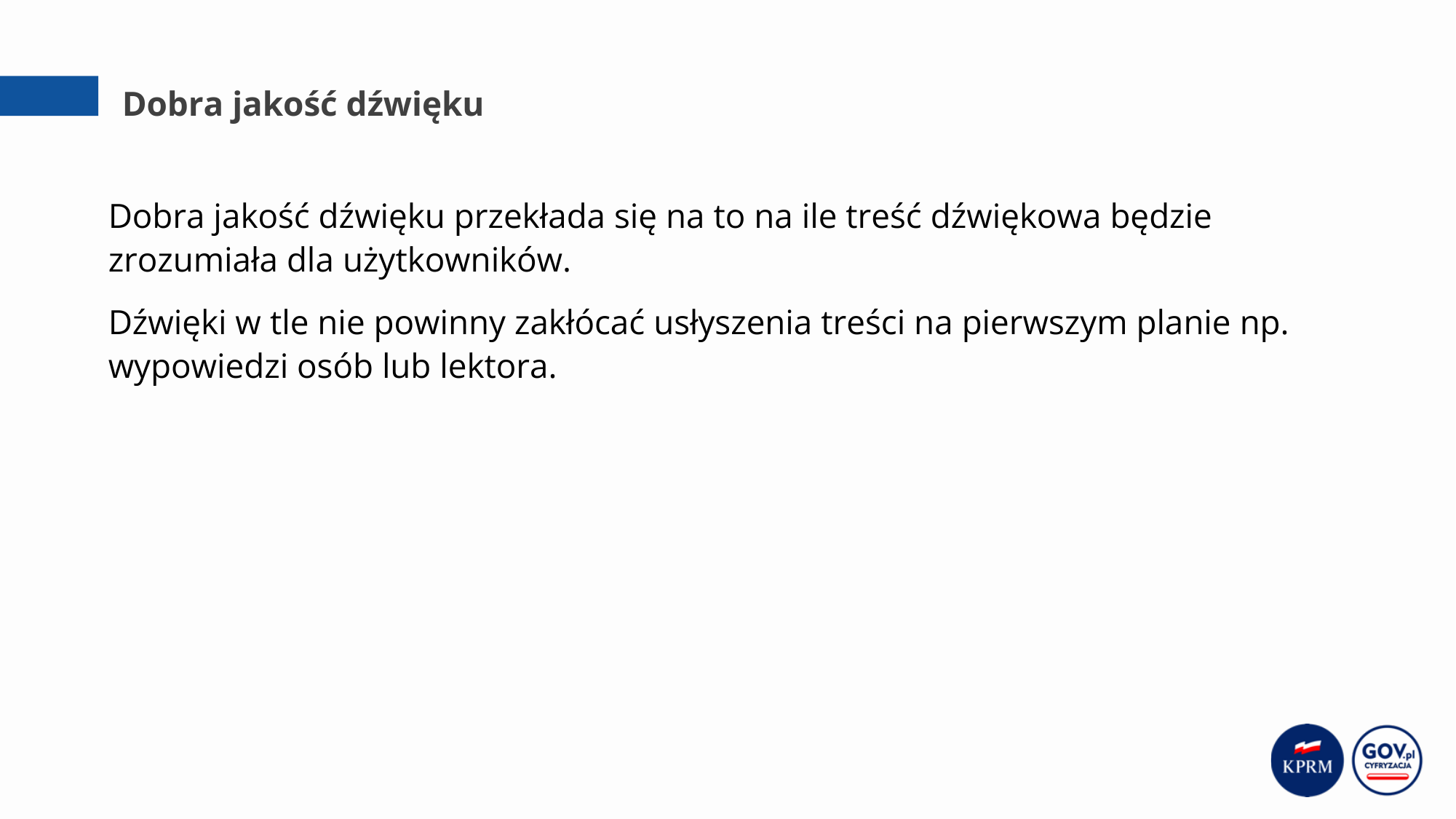

# Dobra jakość dźwięku
Dobra jakość dźwięku przekłada się na to na ile treść dźwiękowa będzie zrozumiała dla użytkowników.
Dźwięki w tle nie powinny zakłócać usłyszenia treści na pierwszym planie np. wypowiedzi osób lub lektora.